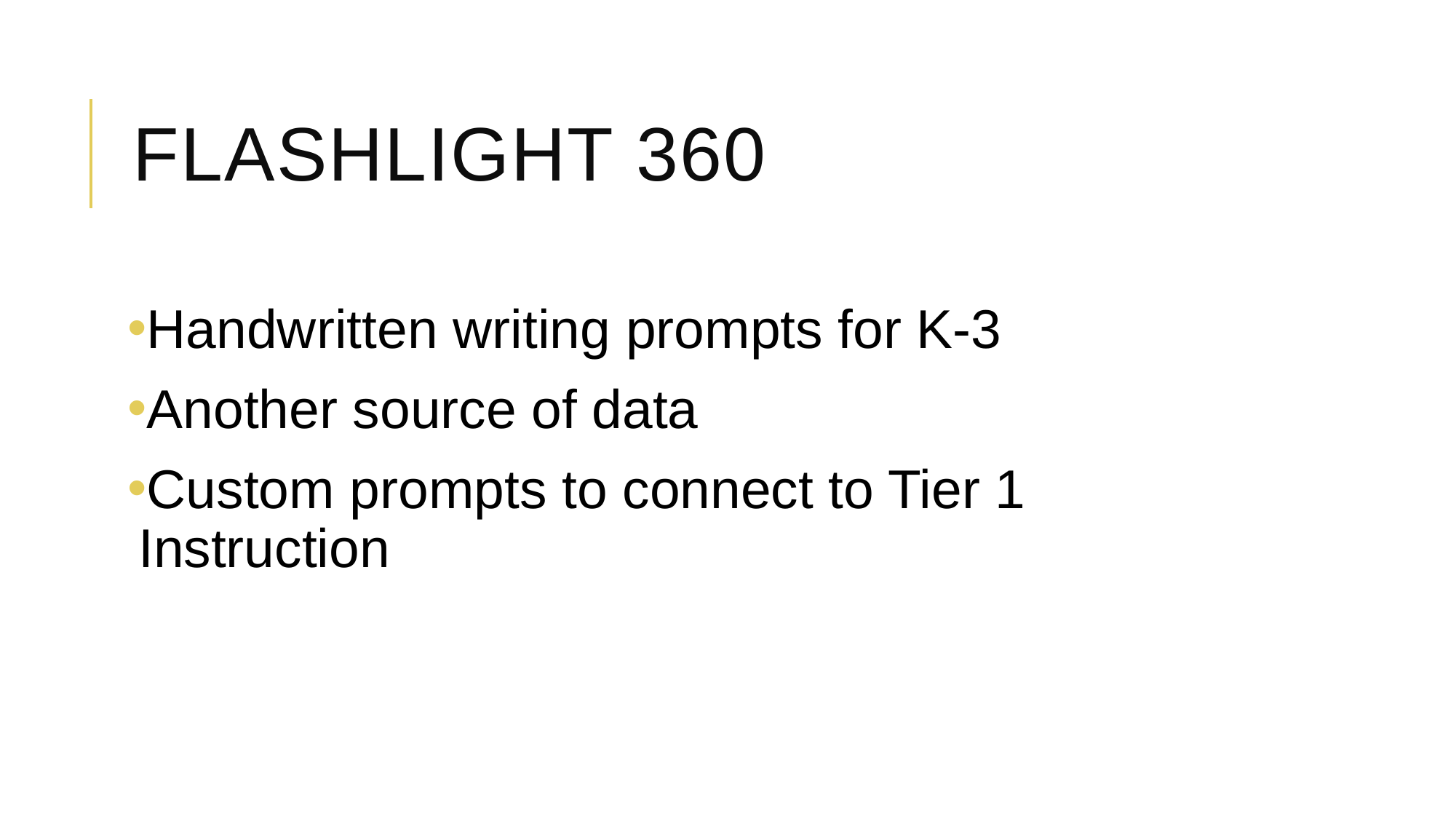

# Flashlight 360
Handwritten writing prompts for K-3
Another source of data
Custom prompts to connect to Tier 1 Instruction